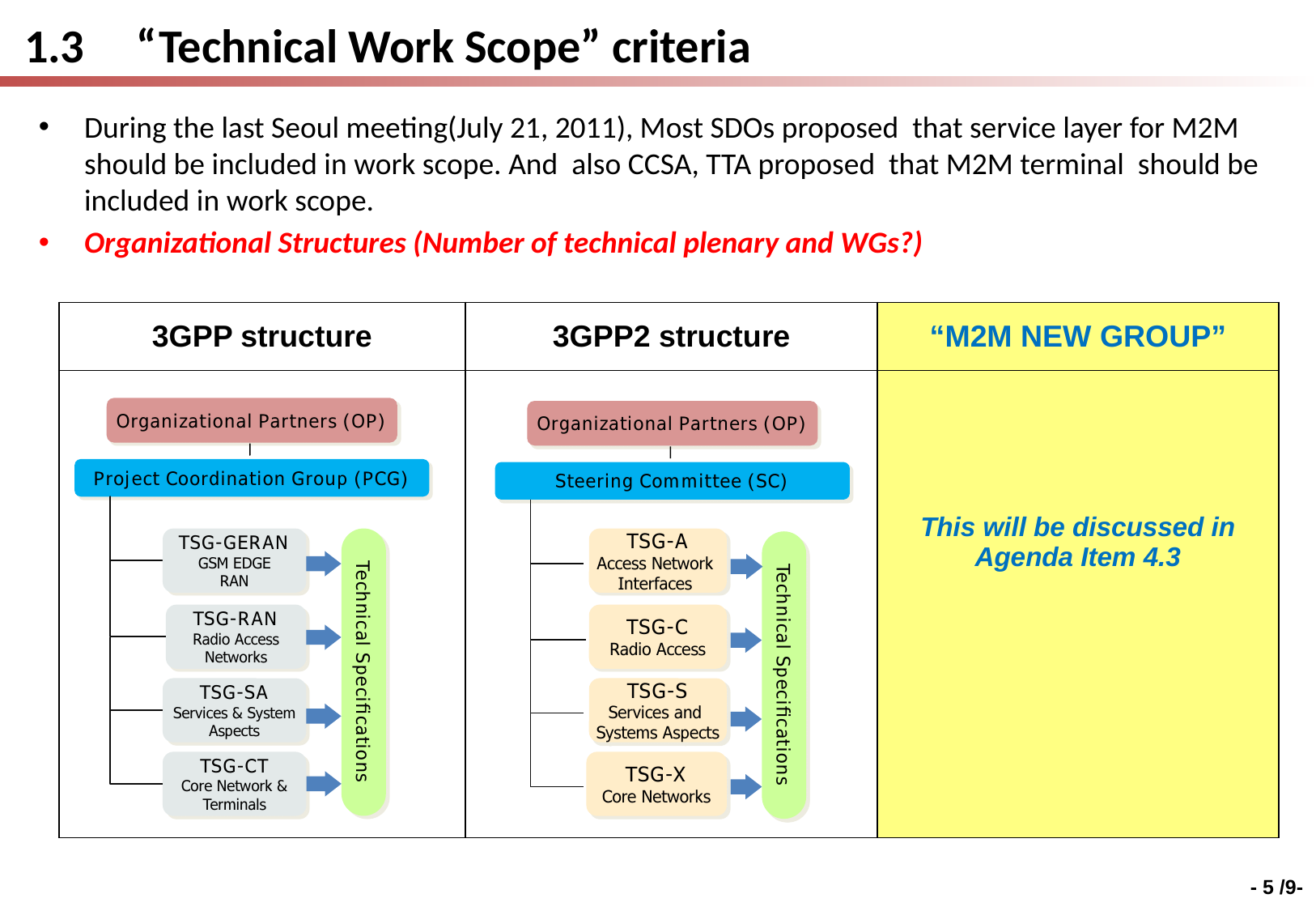

# 1.3   	 “Technical Work Scope” criteria
During the last Seoul meeting(July 21, 2011), Most SDOs proposed  that service layer for M2M should be included in work scope. And  also CCSA, TTA proposed  that M2M terminal  should be included in work scope.
Organizational Structures (Number of technical plenary and WGs?)

| 3GPP structure | 3GPP2 structure | “M2M NEW GROUP” |
| --- | --- | --- |
|  |  | This will be discussed in Agenda Item 4.3 |
Organizational Partners (OP)
Organizational Partners (OP)

Project Coordination Group (PCG)
Steering Committee (SC)
TSG-GERAN
GSM EDGE
RAN
TSG-A
Access Network
Interfaces

TSG-RAN
Radio Access
Networks
TSG-C
Radio Access

Technical Specifications
Technical Specifications
TSG-SA
Services & System
Aspects
TSG-S
Services and
Systems Aspects

TSG-CT
Core Network &
Terminals
TSG-X
Core Networks